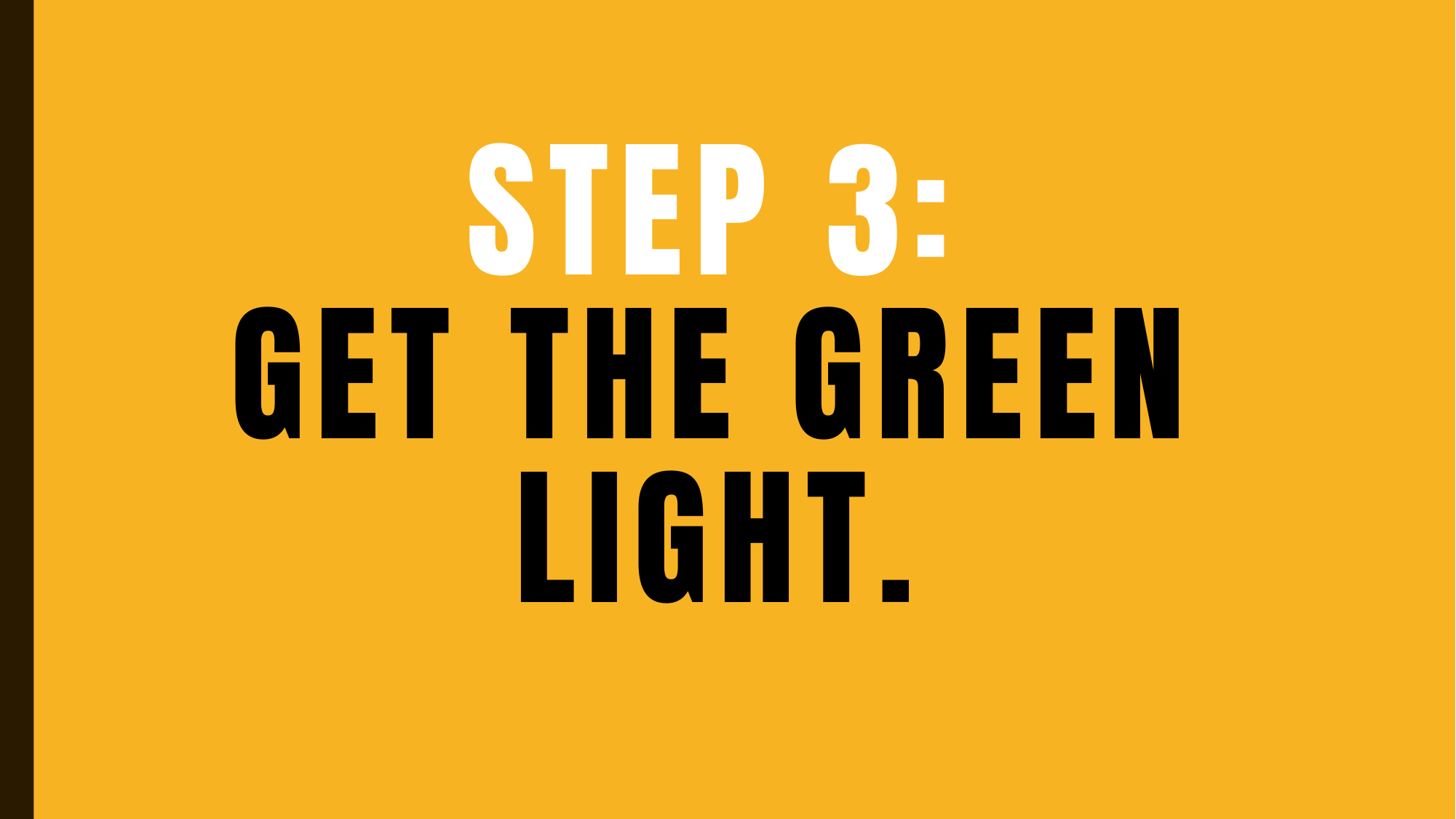

# STEP 3: Get the Green Light.